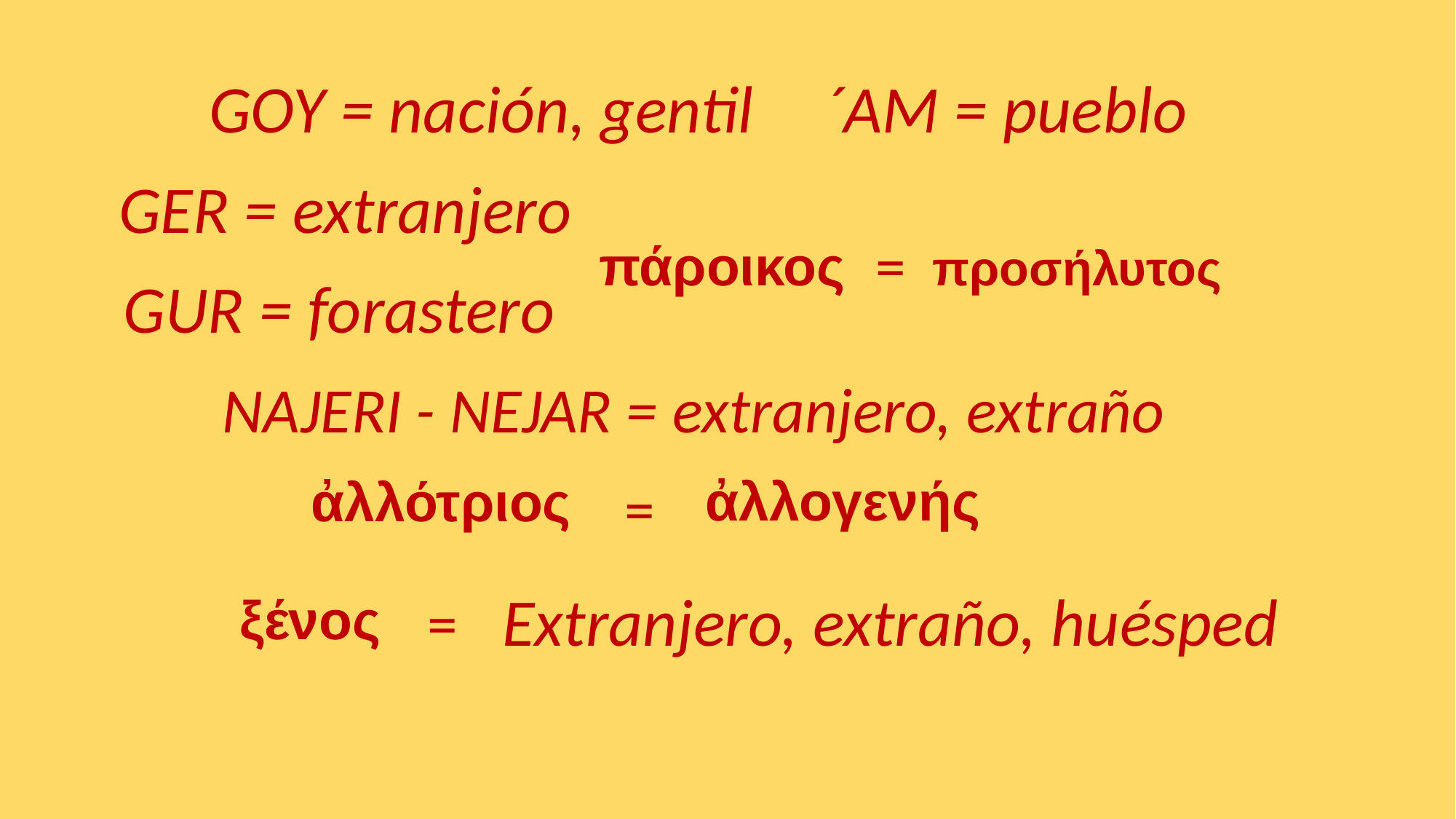

# GOY = nación, gentil
´AM = pueblo
GER = extranjero
=
 πάροικος
προσήλυτος
GUR = forastero

NAJERI - NEJAR = extranjero, extraño
ἀλλογενής
ἀλλότριος
=

Extranjero, extraño, huésped
ξένος
=